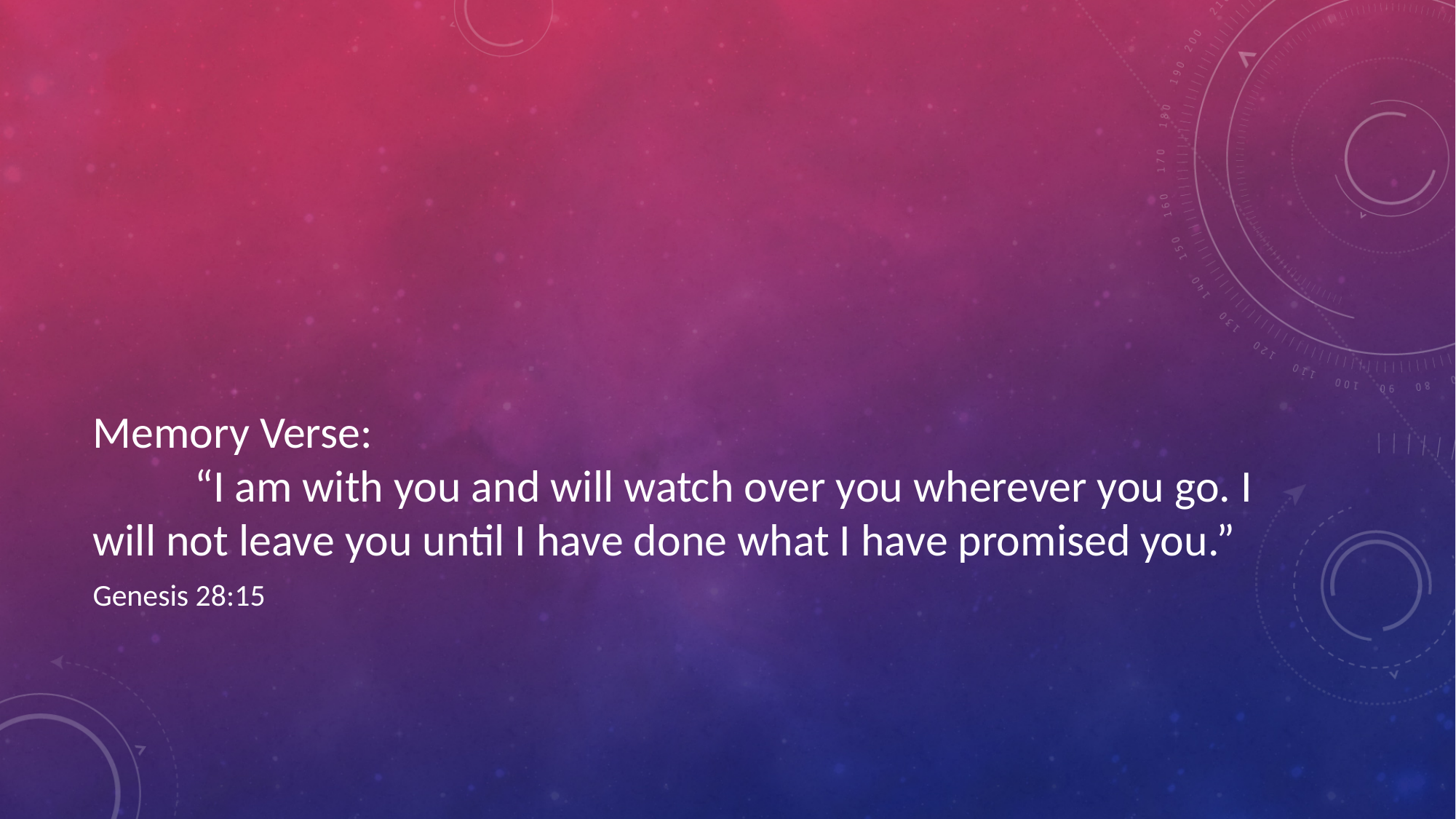

# Memory Verse: “I am with you and will watch over you wherever you go. I will not leave you until I have done what I have promised you.”
Genesis 28:15